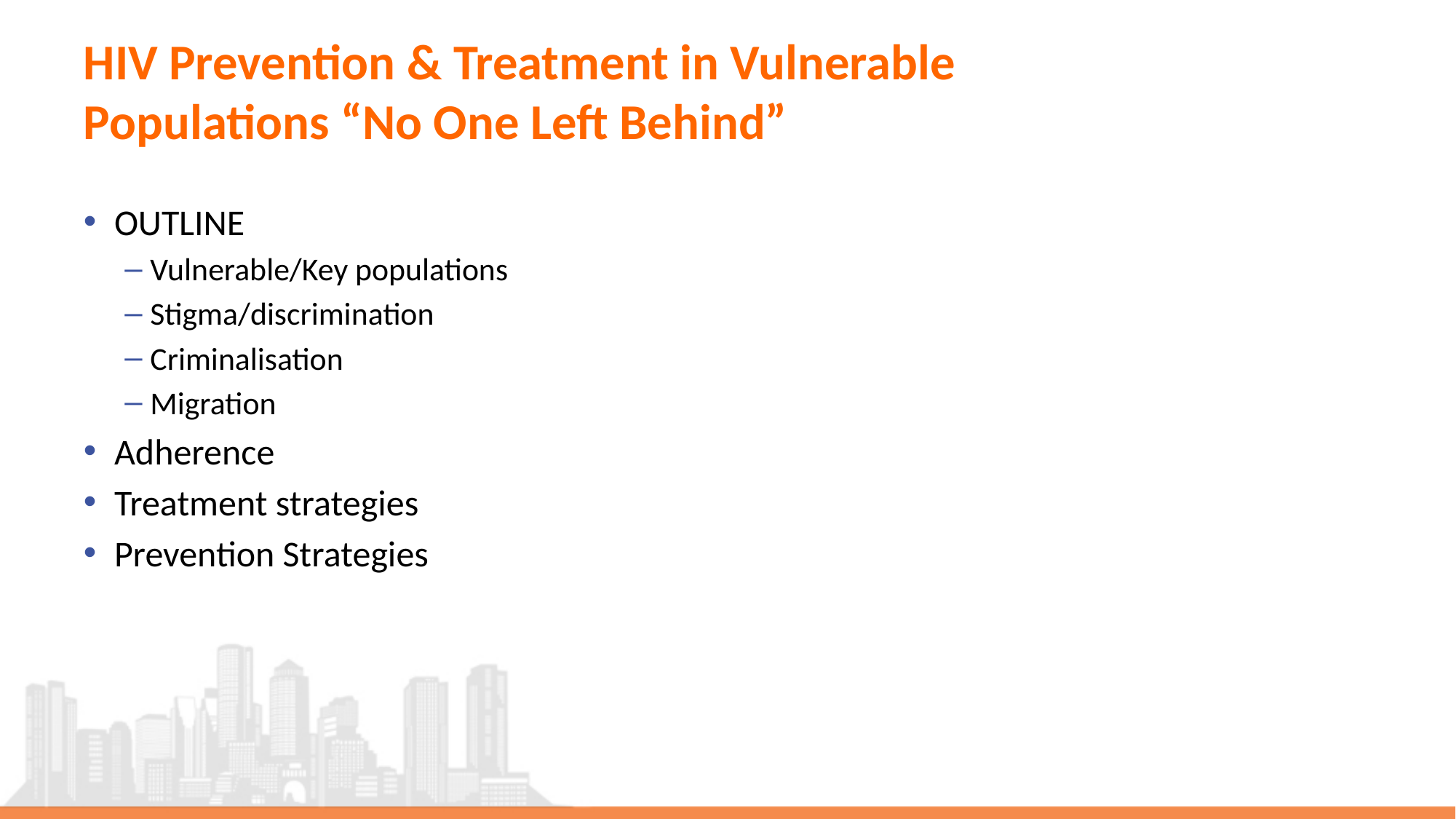

# HIV Prevention & Treatment in Vulnerable Populations “No One Left Behind”
OUTLINE
Vulnerable/Key populations
Stigma/discrimination
Criminalisation
Migration
Adherence
Treatment strategies
Prevention Strategies